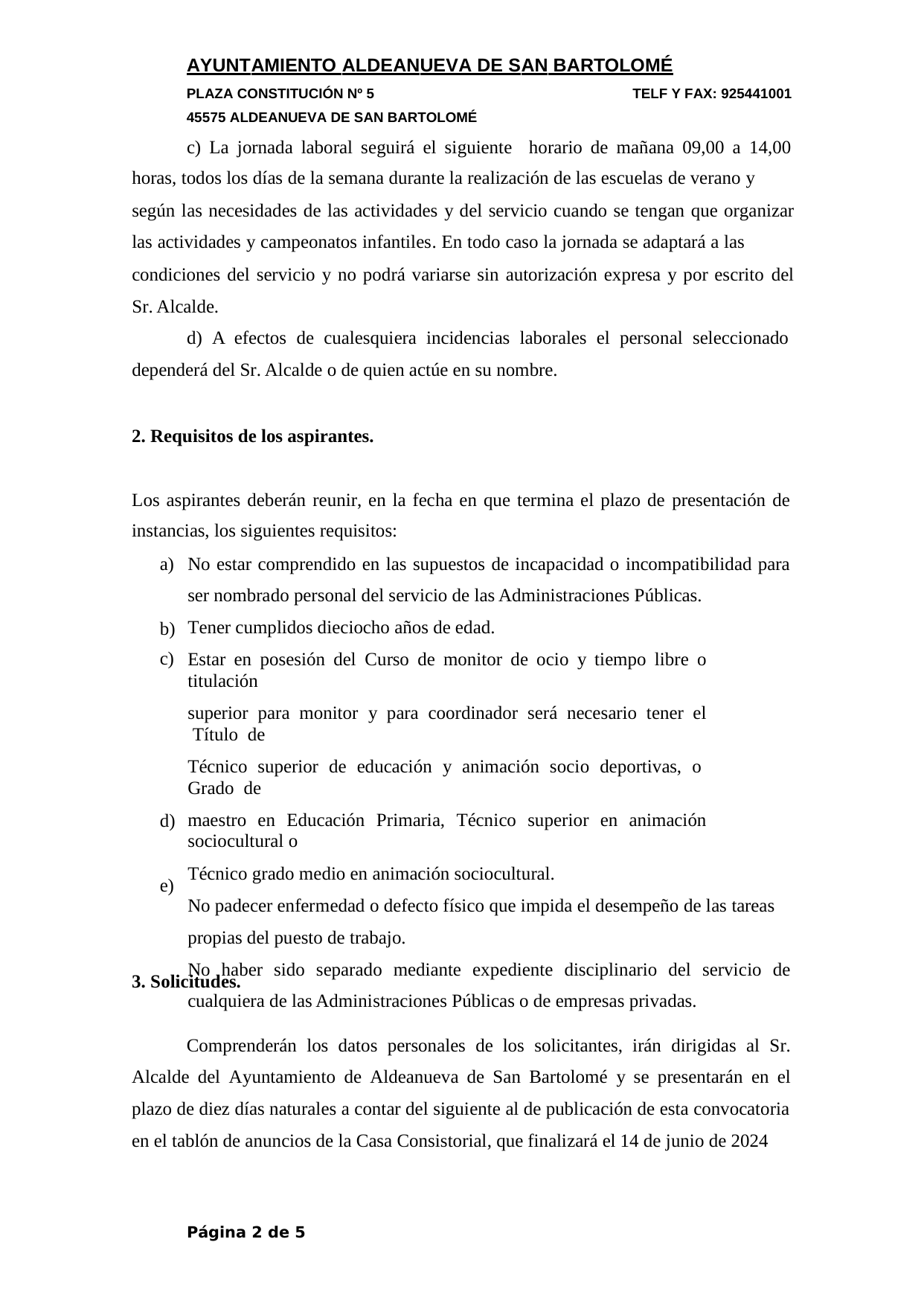

AYUNTAMIENTO ALDEANUEVA DE SAN BARTOLOMÉ
PLAZA CONSTITUCIÓN Nº 5
45575 ALDEANUEVA DE SAN BARTOLOMÉ
TELF Y FAX: 925441001
c) La jornada laboral seguirá el siguiente   horario de mañana 09,00 a 14,00
horas, todos los días de la semana durante la realización de las escuelas de verano y
según las necesidades de las actividades y del servicio cuando se tengan que organizar
las actividades y campeonatos infantiles. En todo caso la jornada se adaptará a las
condiciones del servicio y no podrá variarse sin autorización expresa y por escrito del
Sr. Alcalde.
d)  A  efectos  de  cualesquiera  incidencias  laborales  el  personal  seleccionado
dependerá del Sr. Alcalde o de quien actúe en su nombre.
2. Requisitos de los aspirantes.
Los aspirantes deberán reunir, en la fecha en que termina el plazo de presentación de
instancias, los siguientes requisitos:
a)
No estar comprendido en las supuestos de incapacidad o incompatibilidad para
ser nombrado personal del servicio de las Administraciones Públicas.
Tener cumplidos dieciocho años de edad.
Estar en posesión del Curso de monitor de ocio y tiempo libre o titulación
superior  para  monitor  y  para  coordinador  será  necesario  tener  el  Título  de
Técnico  superior  de  educación  y  animación  socio  deportivas,  o  Grado  de
maestro en Educación Primaria, Técnico superior en animación sociocultural o
Técnico grado medio en animación sociocultural.
No padecer enfermedad o defecto físico que impida el desempeño de las tareas
propias del puesto de trabajo.
No  haber  sido  separado  mediante  expediente  disciplinario  del  servicio  de
cualquiera de las Administraciones Públicas o de empresas privadas.
b)
c)
d)
e)
3. Solicitudes.
Comprenderán  los  datos  personales  de  los  solicitantes,  irán  dirigidas  al  Sr.
Alcalde del Ayuntamiento de Aldeanueva de San Bartolomé y se presentarán en el
plazo de diez días naturales a contar del siguiente al de publicación de esta convocatoria
en el tablón de anuncios de la Casa Consistorial, que finalizará el 14 de junio de 2024
Página 2 de 5